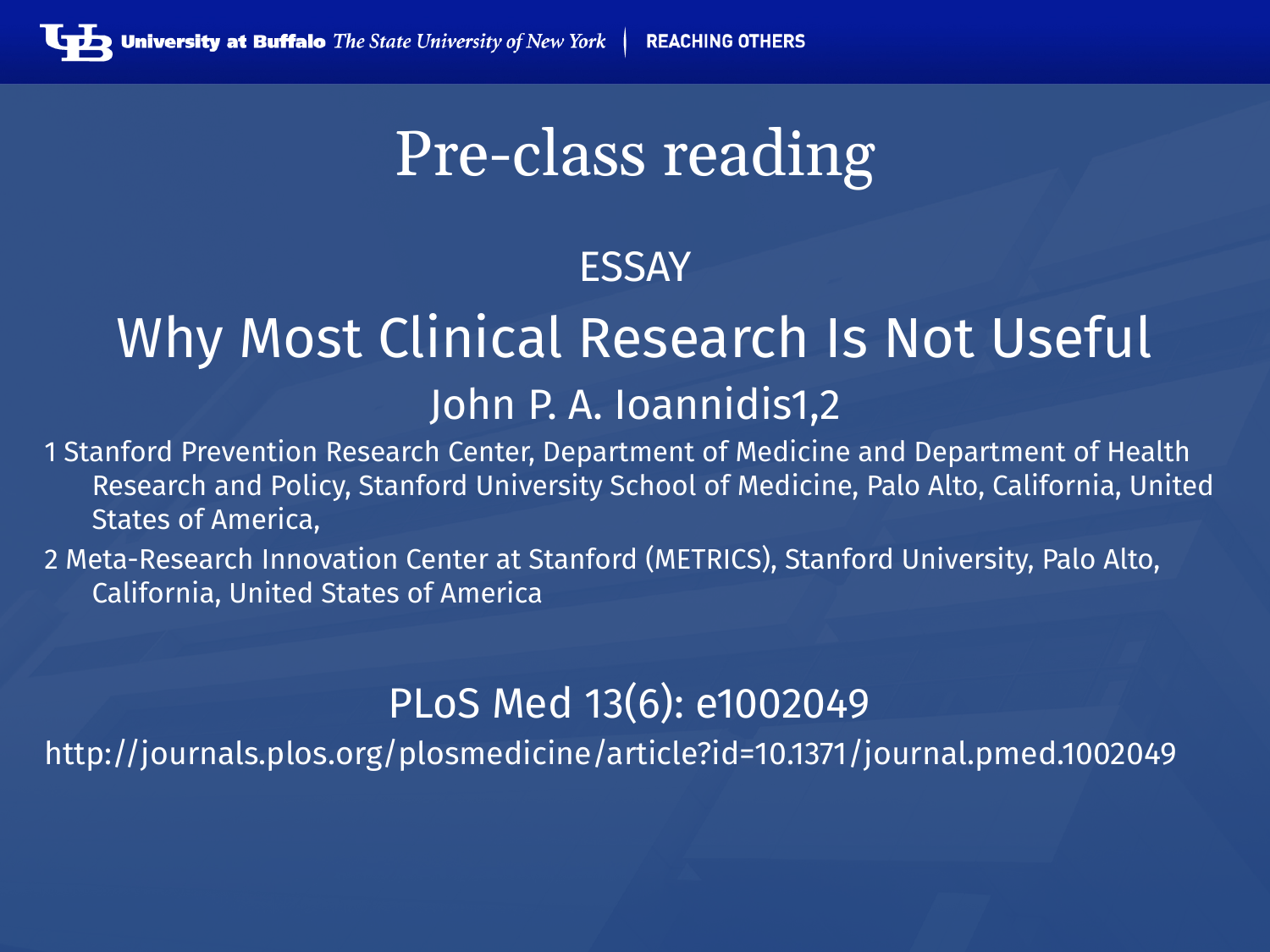

# Pre-class reading
ESSAY
Why Most Clinical Research Is Not Useful
John P. A. Ioannidis1,2
1 Stanford Prevention Research Center, Department of Medicine and Department of Health Research and Policy, Stanford University School of Medicine, Palo Alto, California, United States of America,
2 Meta-Research Innovation Center at Stanford (METRICS), Stanford University, Palo Alto, California, United States of America

PLoS Med 13(6): e1002049
http://journals.plos.org/plosmedicine/article?id=10.1371/journal.pmed.1002049